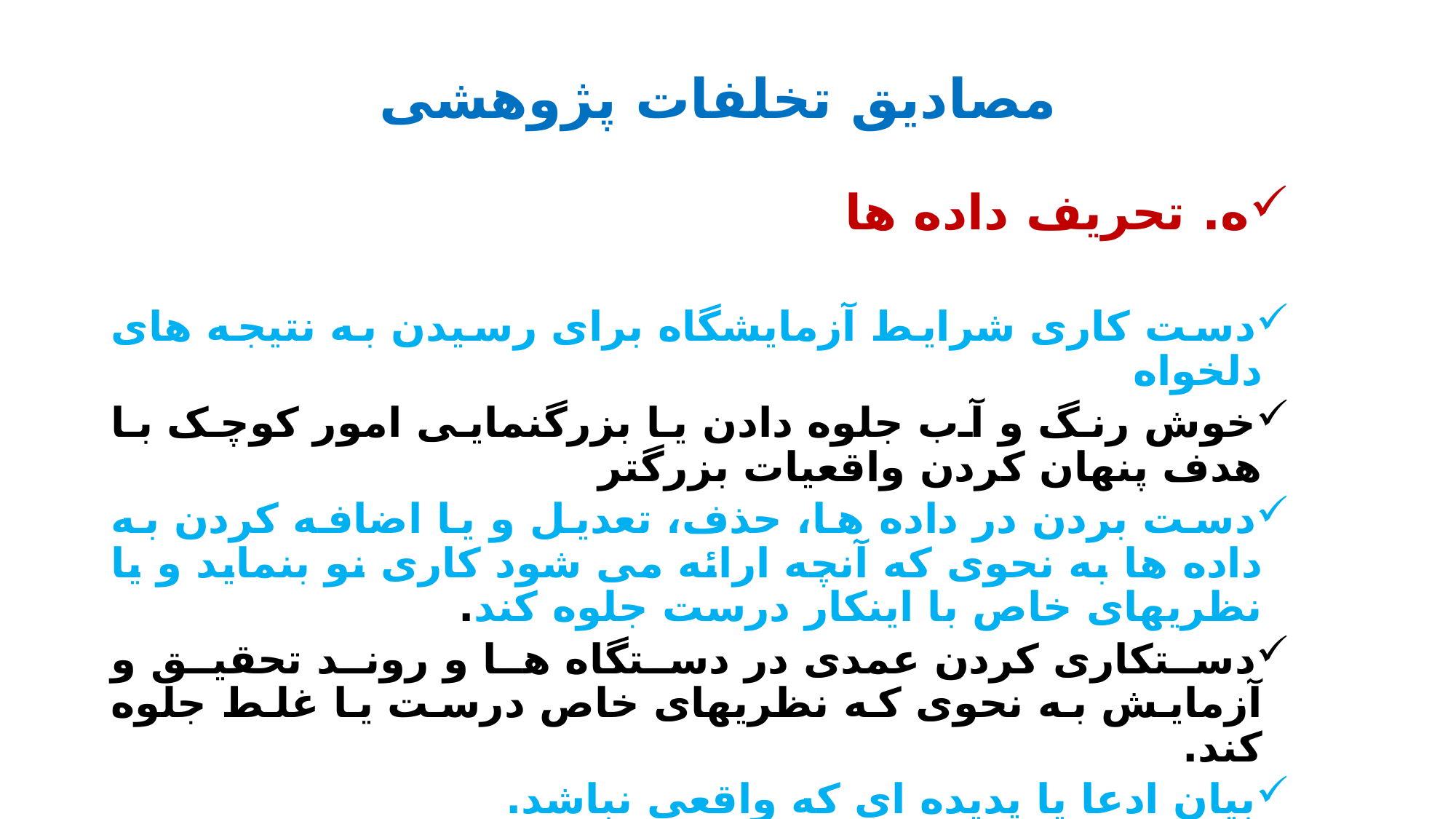

# مصادیق تخلفات پژوهشی
ه. تحریف داده ها
دست کاری شرایط آزمایشگاه برای رسیدن به نتیجه های دلخواه
خوش رنگ و آب جلوه دادن یا بزرگنمایی امور کوچک با هدف پنهان کردن واقعیات بزرگتر
دست بردن در داده ها، حذف، تعدیل و یا اضافه کردن به داده ها به نحوی که آنچه ارائه می شود کاری نو بنماید و یا نظریهای خاص با اینکار درست جلوه کند.
دستکاری کردن عمدی در دستگاه ها و روند تحقیق و آزمایش به نحوی که نظریهای خاص درست یا غلط جلوه کند.
بیان ادعا یا پدیده ای که واقعی نباشد.